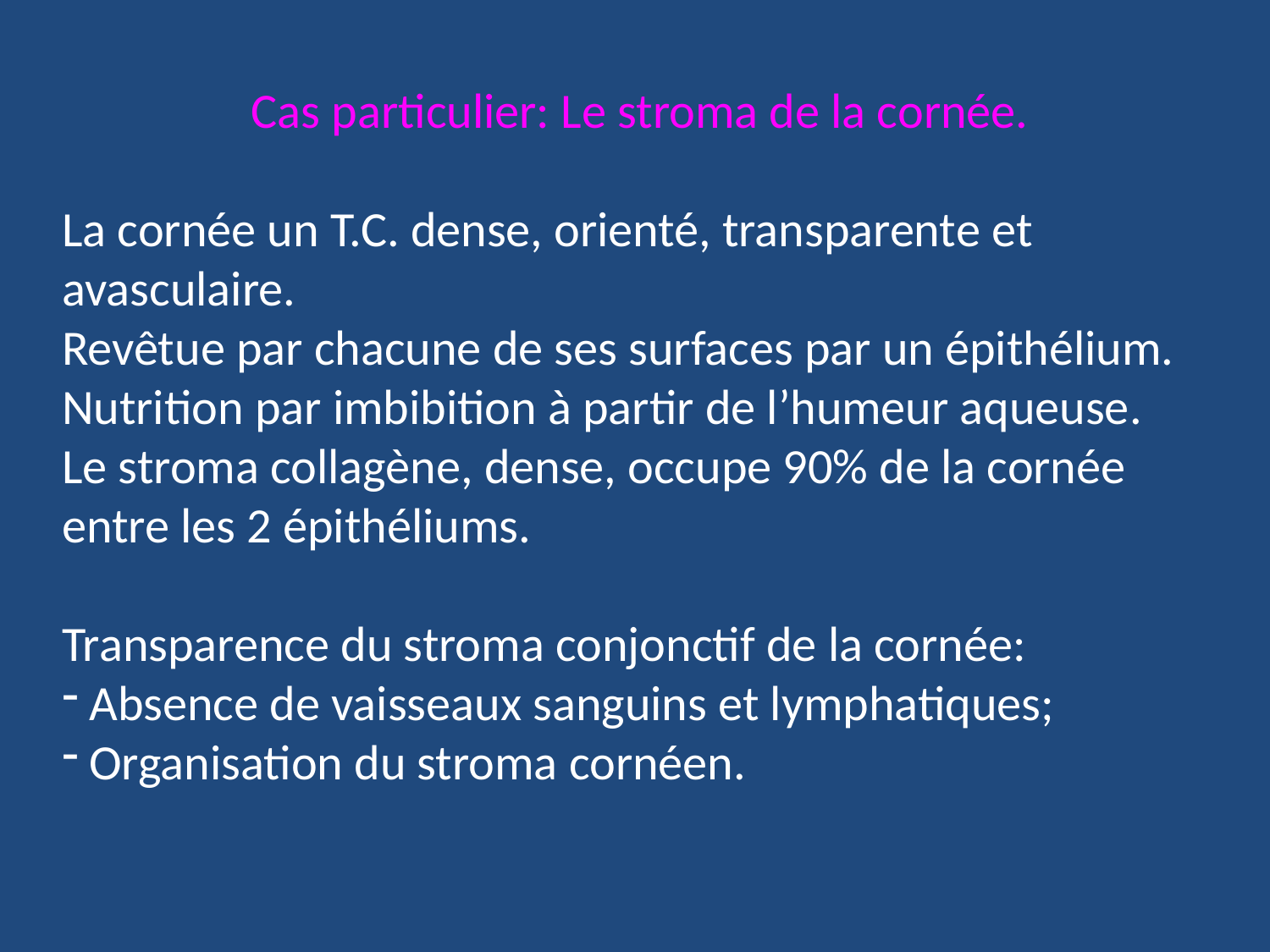

Cas particulier: Le stroma de la cornée.

La cornée un T.C. dense, orienté, transparente et avasculaire.
Revêtue par chacune de ses surfaces par un épithélium.
Nutrition par imbibition à partir de l’humeur aqueuse.
Le stroma collagène, dense, occupe 90% de la cornée entre les 2 épithéliums.

Transparence du stroma conjonctif de la cornée:
 Absence de vaisseaux sanguins et lymphatiques;
 Organisation du stroma cornéen.